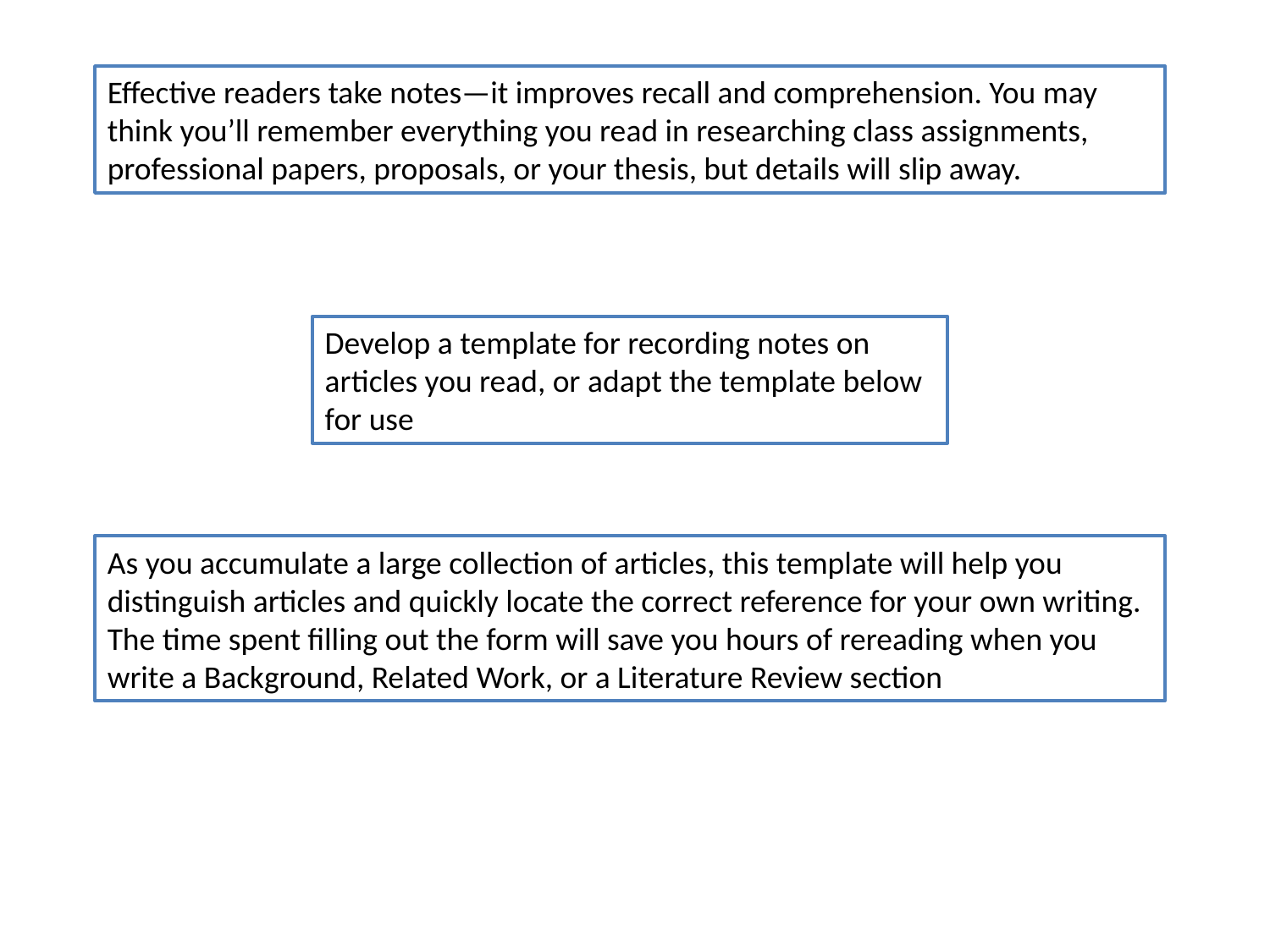

Effective readers take notes—it improves recall and comprehension. You may think you’ll remember everything you read in researching class assignments, professional papers, proposals, or your thesis, but details will slip away.
Develop a template for recording notes on articles you read, or adapt the template below for use
As you accumulate a large collection of articles, this template will help you distinguish articles and quickly locate the correct reference for your own writing. The time spent filling out the form will save you hours of rereading when you write a Background, Related Work, or a Literature Review section